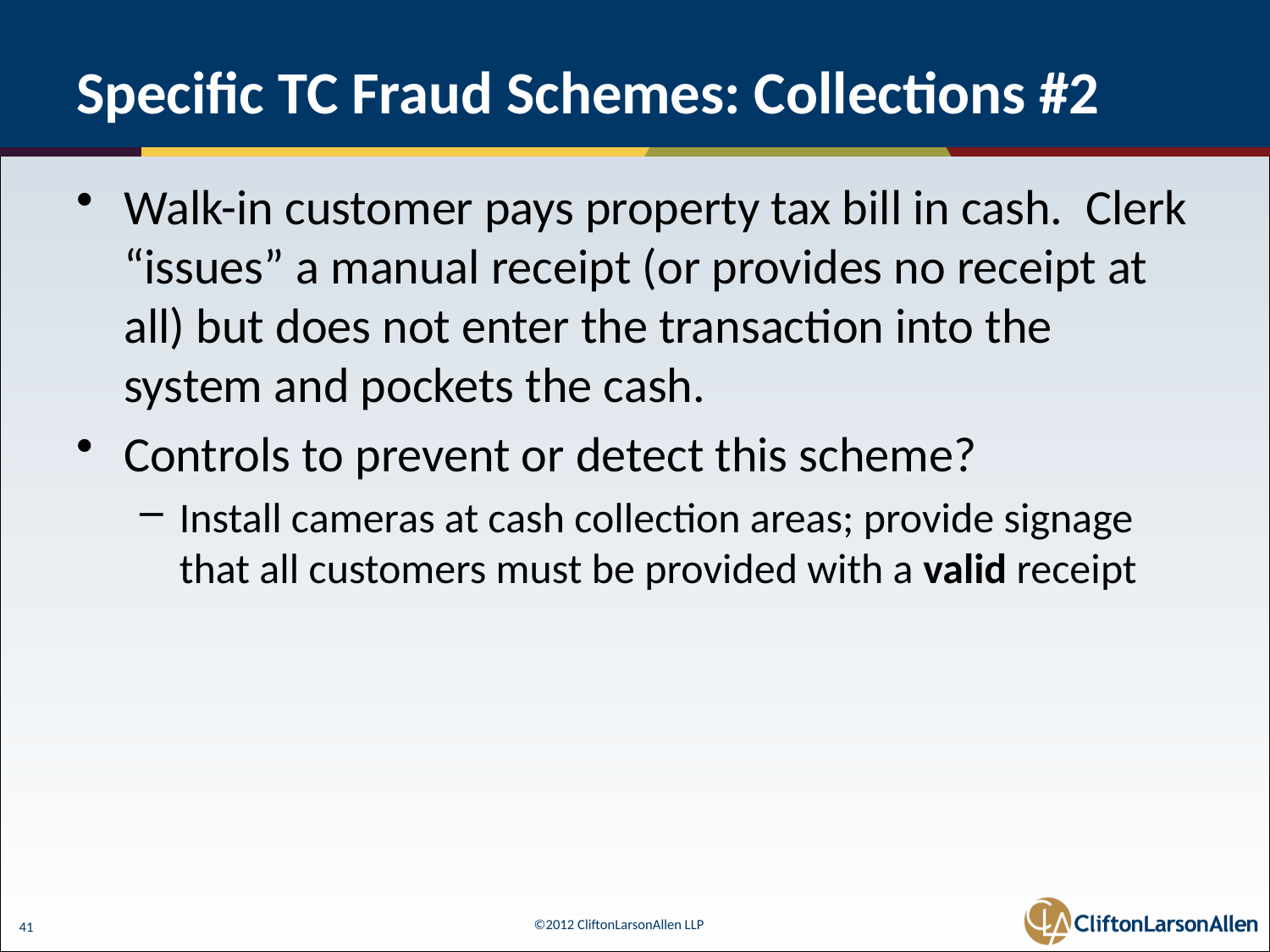

# Specific TC Fraud Schemes: Collections #2
Walk-in customer pays property tax bill in cash.  Clerk “issues” a manual receipt (or provides no receipt at all) but does not enter the transaction into the system and pockets the cash.
Controls to prevent or detect this scheme?
Install cameras at cash collection areas; provide signage that all customers must be provided with a valid receipt